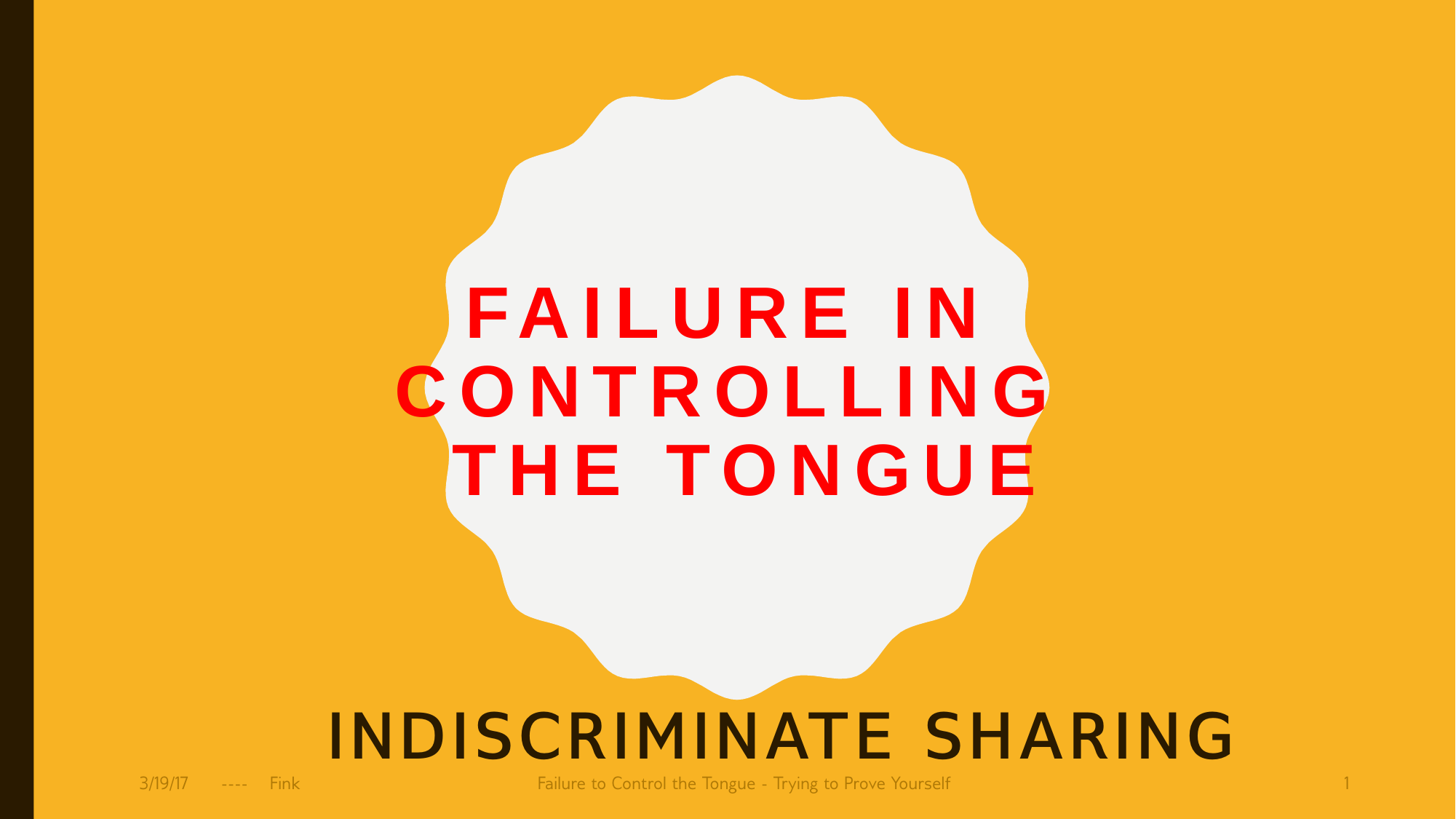

# Failure in Controlling the Tongue
Indiscriminate Sharing
3/19/17      ----    Fink
Failure to Control the Tongue - Trying to Prove Yourself
1